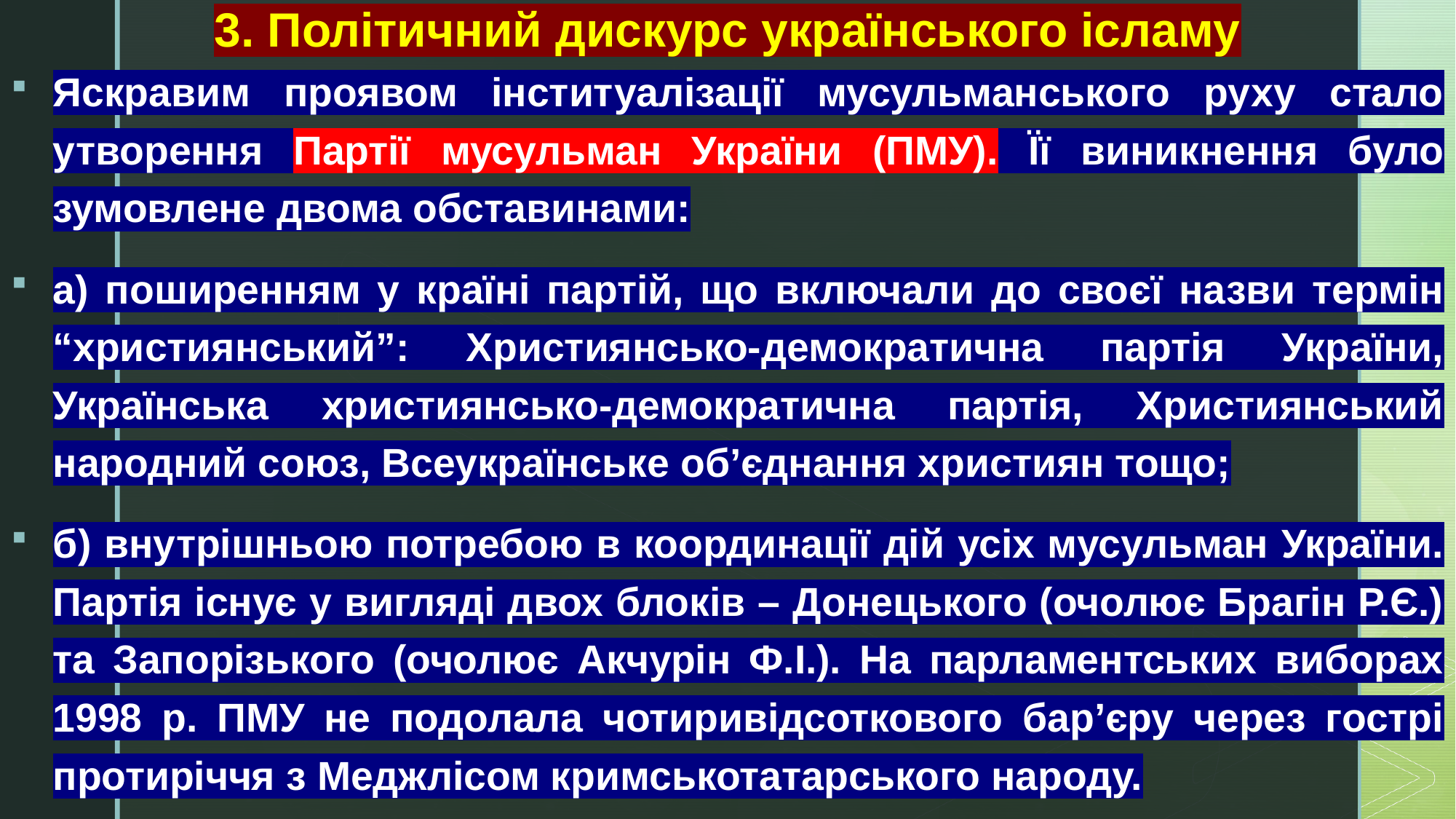

# 3. Політичний дискурс українського ісламу
Яскравим проявом інституалізації мусульманського руху стало утворення Партії мусульман України (ПМУ). Її виникнення було зумовлене двома обставинами:
а) поширенням у країні партій, що включали до своєї назви термін “християнський”: Християнсько-демократична партія України, Українська християнсько-демократична партія, Християнський народний союз, Всеукраїнське об’єднання християн тощо;
б) внутрішньою потребою в координації дій усіх мусульман України. Партія існує у вигляді двох блоків – Донецького (очолює Брагін Р.Є.) та Запорізького (очолює Акчурін Ф.І.). На парламентських виборах 1998 р. ПМУ не подолала чотиривідсоткового бар’єру через гострі протиріччя з Меджлісом кримськотатарського народу.